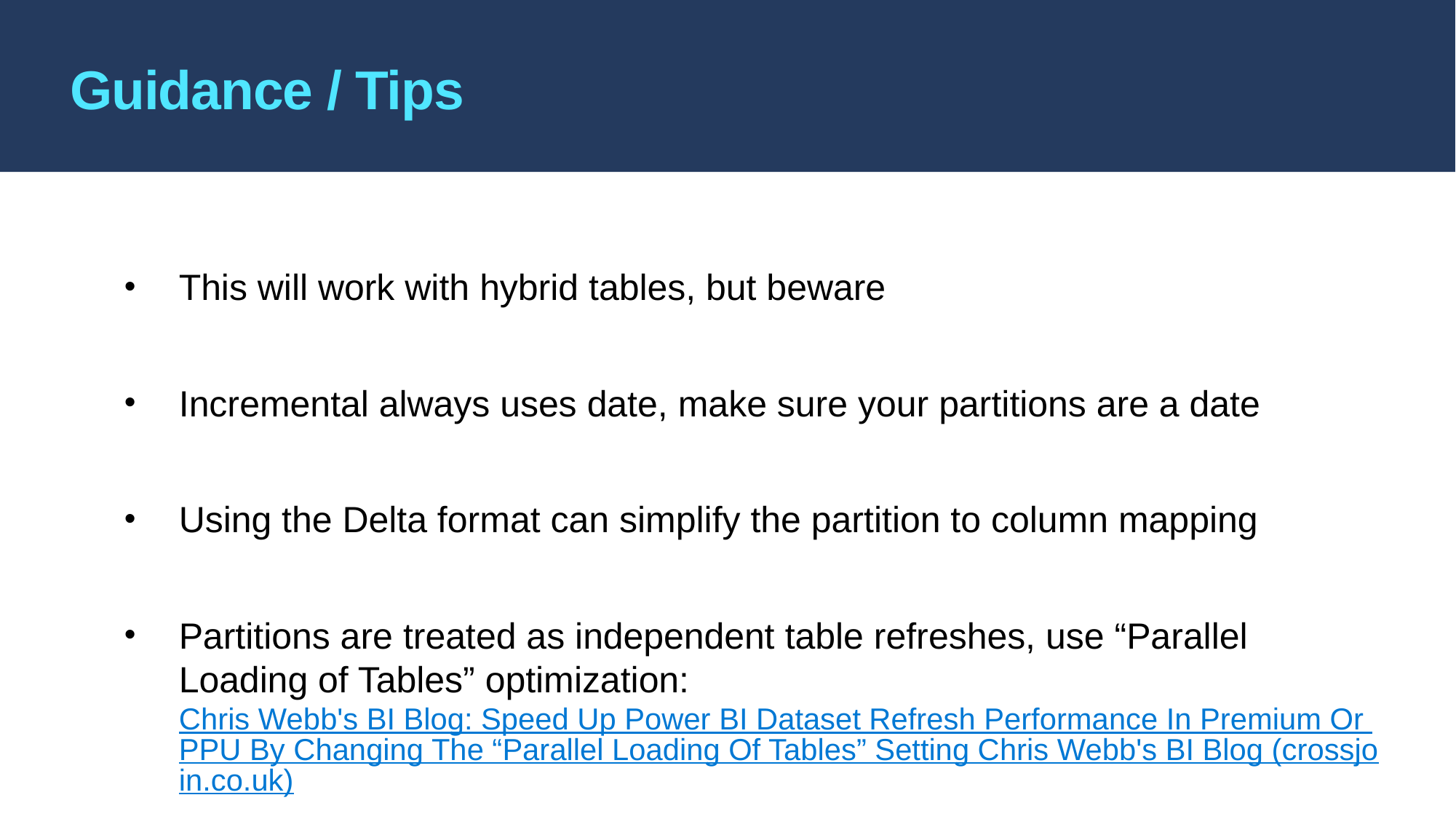

# Guidance / Tips

This will work with hybrid tables, but beware

Incremental always uses date, make sure your partitions are a date

Using the Delta format can simplify the partition to column mapping

Partitions are treated as independent table refreshes, use “Parallel Loading of Tables” optimization: Chris Webb's BI Blog: Speed Up Power BI Dataset Refresh Performance In Premium Or PPU By Changing The “Parallel Loading Of Tables” Setting Chris Webb's BI Blog (crossjoin.co.uk)